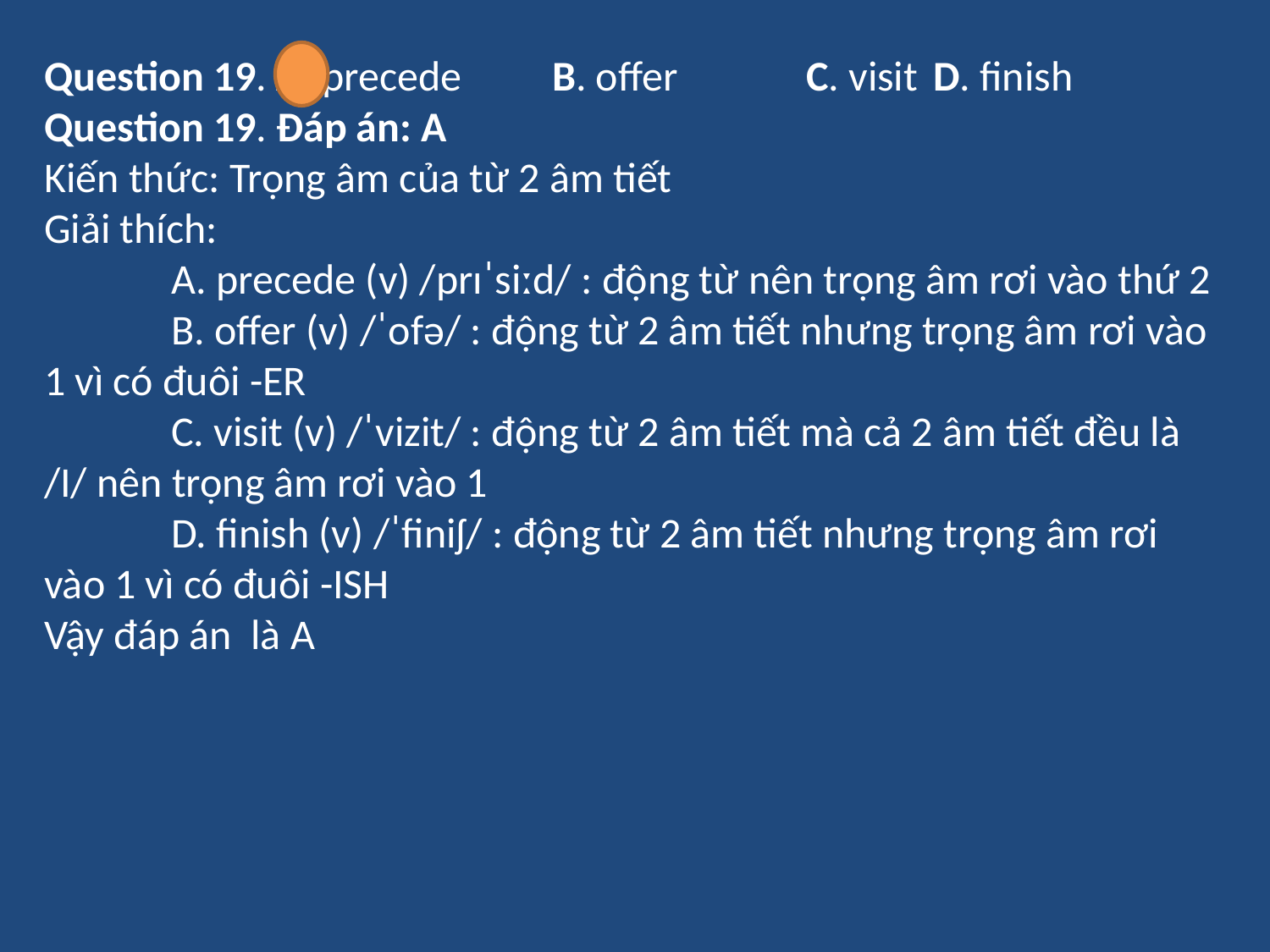

Question 19. A. precede    	B. offer 	C. visit 	D. finish
Question 19. Đáp án: A
Kiến thức: Trọng âm của từ 2 âm tiết
Giải thích:
	A. precede (v) /prɪˈsiːd/ : động từ nên trọng âm rơi vào thứ 2
	B. offer (v) /ˈofə/ : động từ 2 âm tiết nhưng trọng âm rơi vào 1 vì có đuôi -ER
	C. visit (v) /ˈvizit/ : động từ 2 âm tiết mà cả 2 âm tiết đều là /I/ nên trọng âm rơi vào 1
	D. finish (v) /ˈfiniʃ/ : động từ 2 âm tiết nhưng trọng âm rơi vào 1 vì có đuôi -ISH
Vậy đáp án  là A